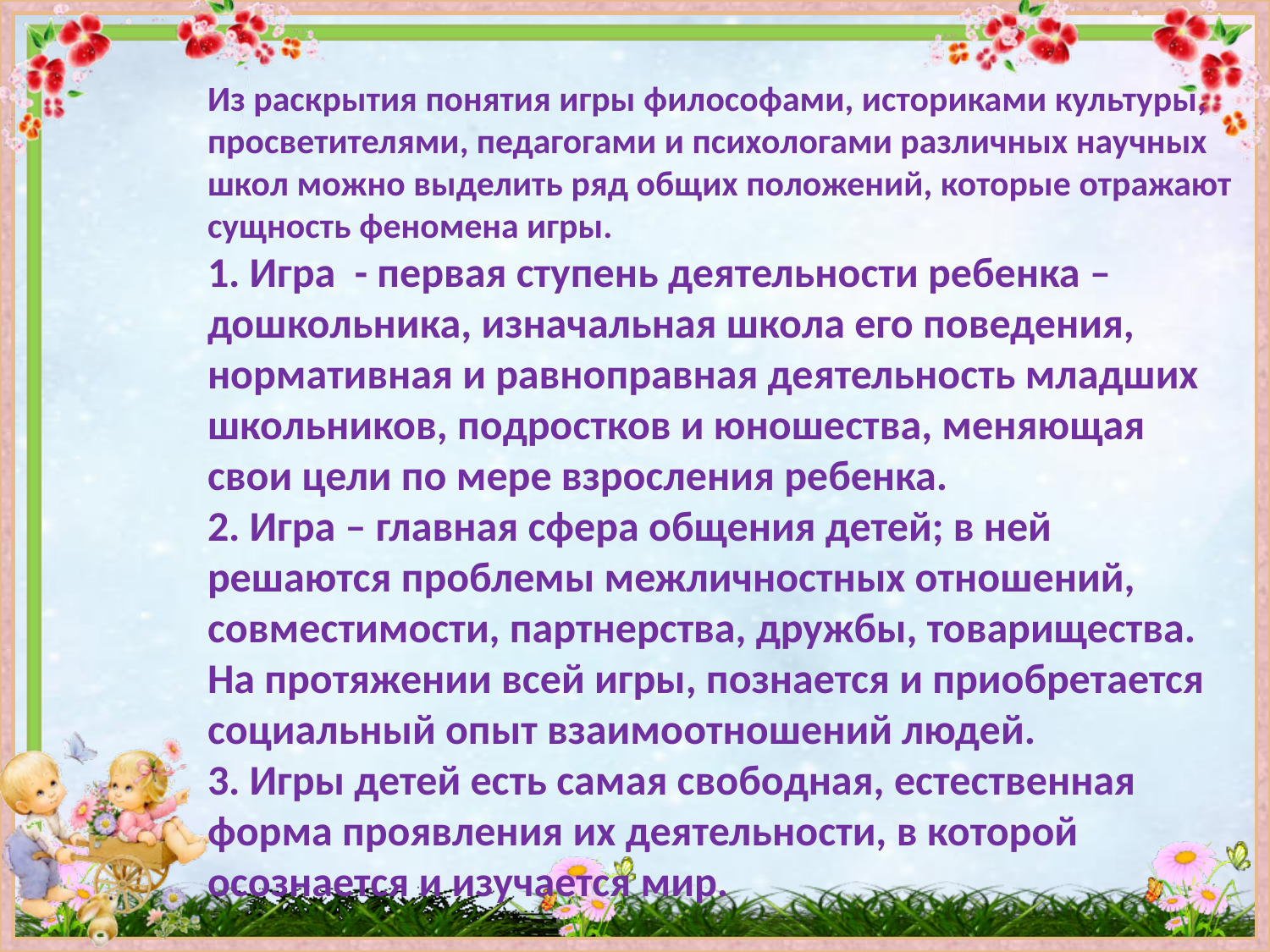

Из раскрытия понятия игры философами, историками культуры, просветителями, педагогами и психологами различных научных школ можно выделить ряд общих положений, которые отражают сущность феномена игры.
1. Игра  - первая ступень деятельности ребенка – дошкольника, изначальная школа его поведения, нормативная и равноправная деятельность младших школьников, подростков и юношества, меняющая свои цели по мере взросления ребенка.
2. Игра – главная сфера общения детей; в ней решаются проблемы межличностных отношений, совместимости, партнерства, дружбы, товарищества. На протяжении всей игры, познается и приобретается социальный опыт взаимоотношений людей.
3. Игры детей есть самая свободная, естественная форма проявления их деятельности, в которой осознается и изучается мир.